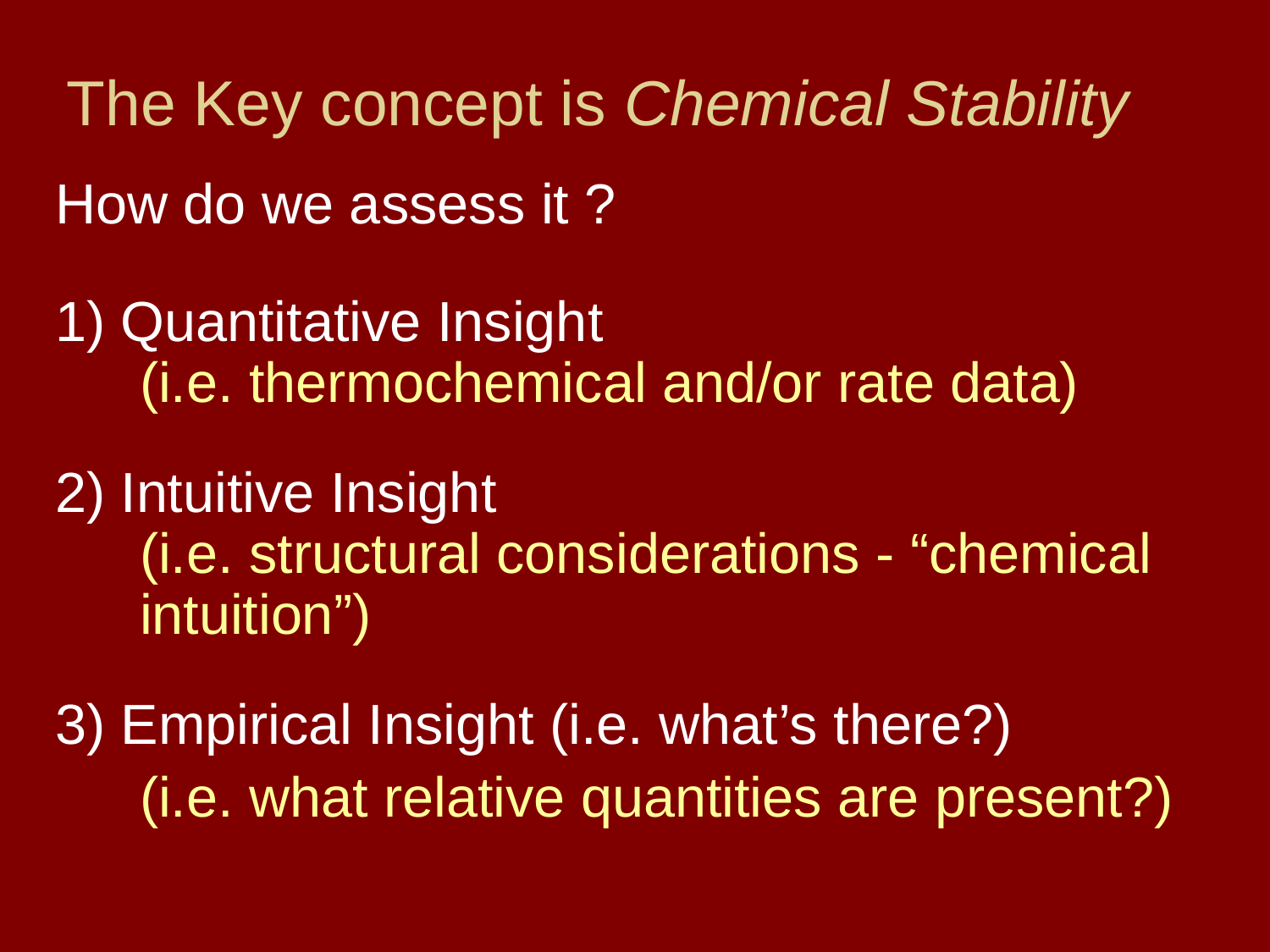

# The Key concept is Chemical Stability
How do we assess it ?

1) Quantitative Insight
(i.e. thermochemical and/or rate data)
2) Intuitive Insight
(i.e. structural considerations - “chemical intuition”)
3) Empirical Insight (i.e. what’s there?)
	(i.e. what relative quantities are present?)